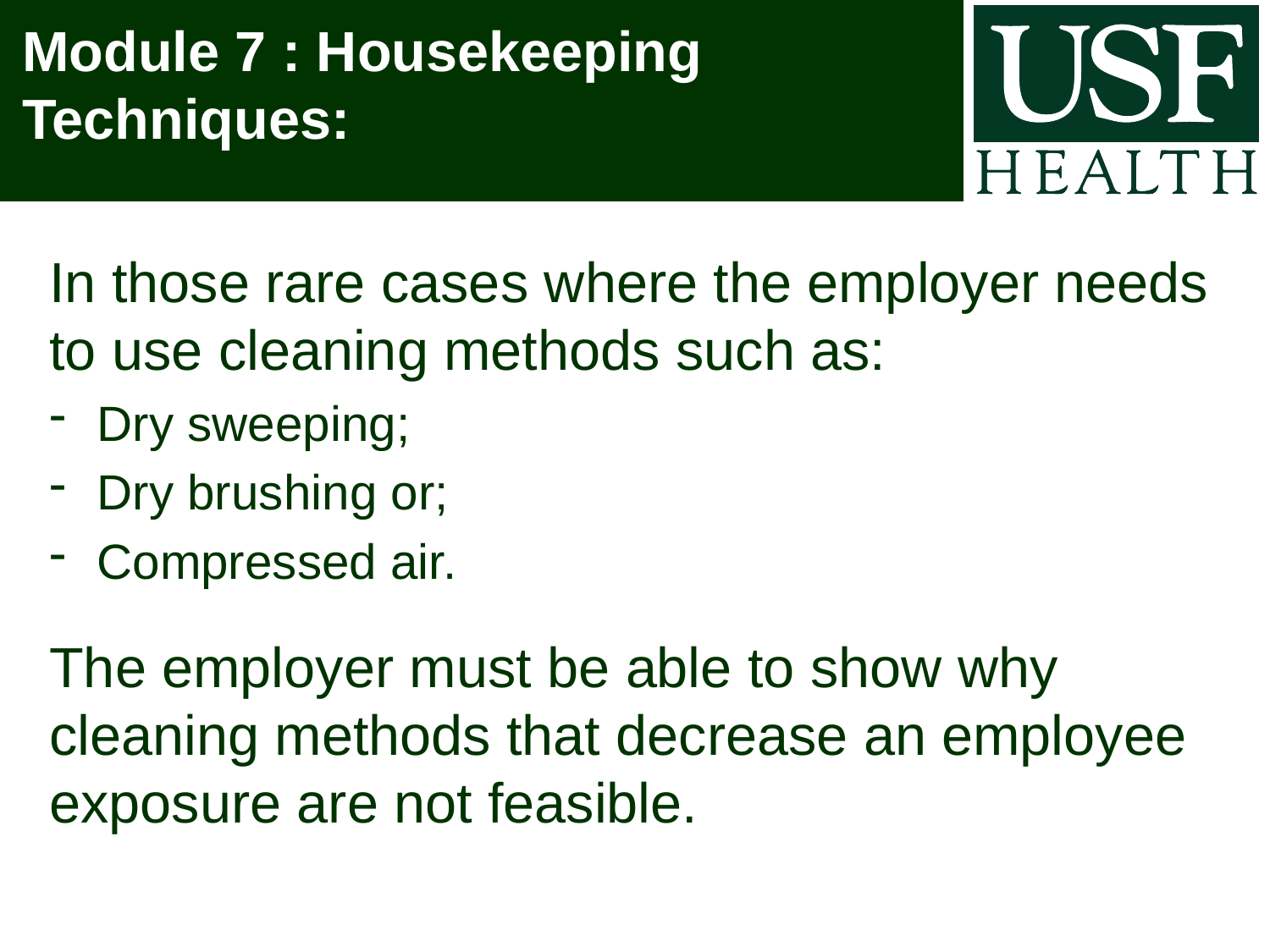

# Module 7 : Housekeeping Techniques:
In those rare cases where the employer needs to use cleaning methods such as:
Dry sweeping;
Dry brushing or;
Compressed air.
The employer must be able to show why cleaning methods that decrease an employee exposure are not feasible.